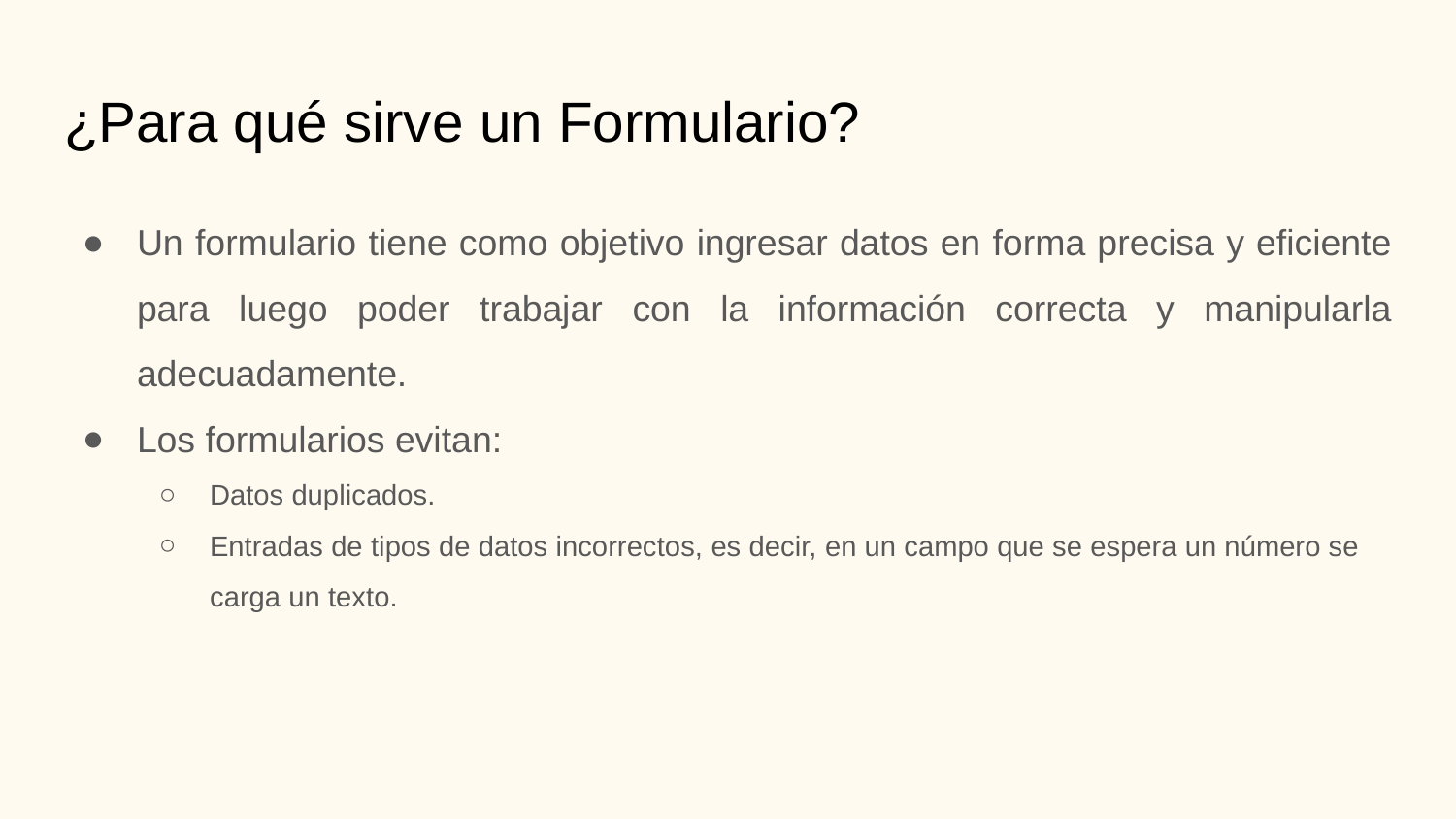

# ¿Para qué sirve un Formulario?
Un formulario tiene como objetivo ingresar datos en forma precisa y eficiente para luego poder trabajar con la información correcta y manipularla adecuadamente.
Los formularios evitan:
Datos duplicados.
Entradas de tipos de datos incorrectos, es decir, en un campo que se espera un número se carga un texto.